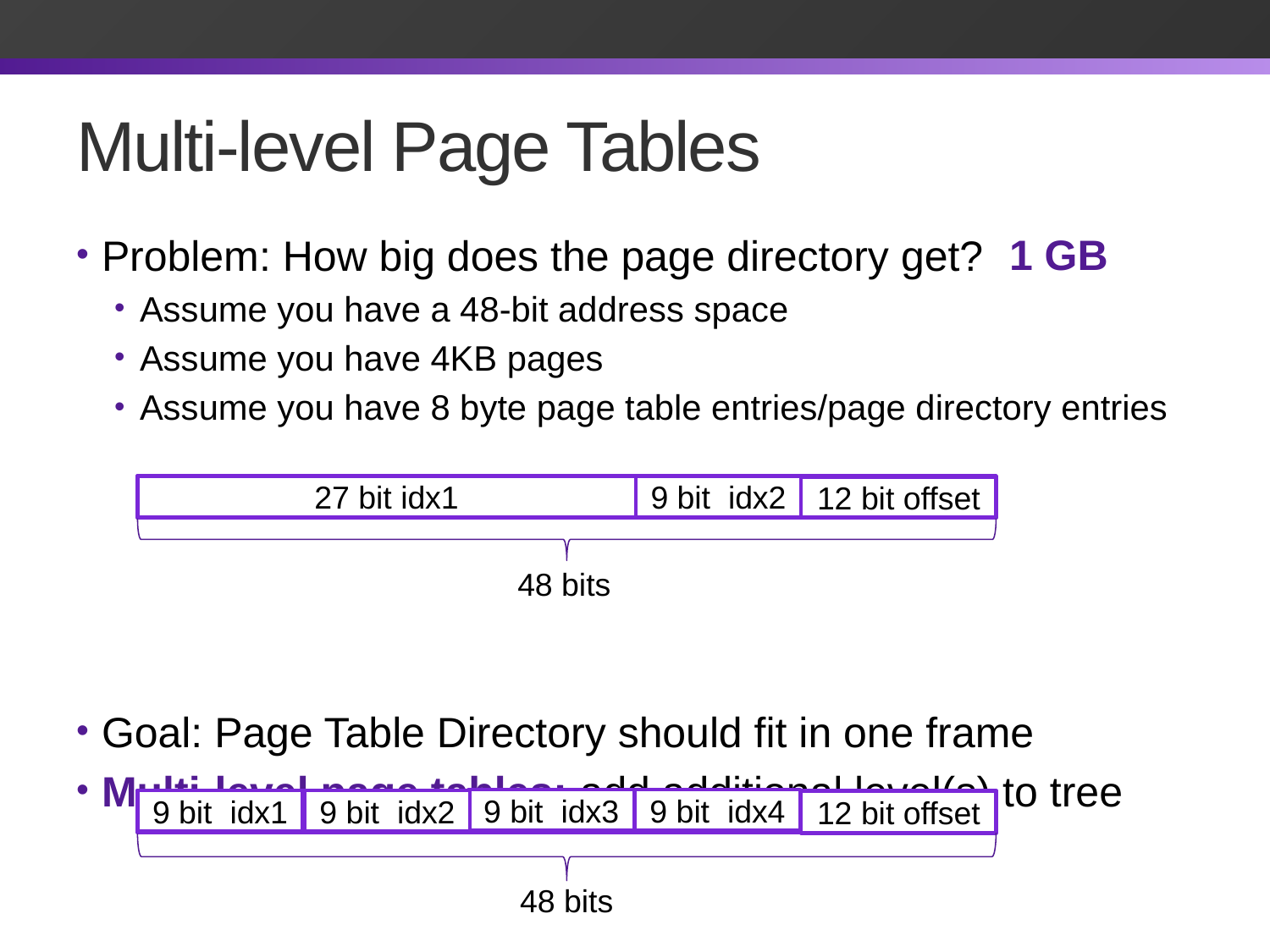

# Multi-level Page Tables

Problem: How big does the page directory get?
Assume you have a 48-bit address space
Assume you have 4KB pages
Assume you have 8 byte page table entries/page directory entries

Goal: Page Table Directory should fit in one frame
Multi-level page tables: add additional level(s) to tree
1 GB

27 bit idx1

9 bit  idx2
12 bit offset
48 bits
9 bit  idx3
9 bit  idx4
9 bit  idx1
9 bit  idx2

12 bit offset
48 bits